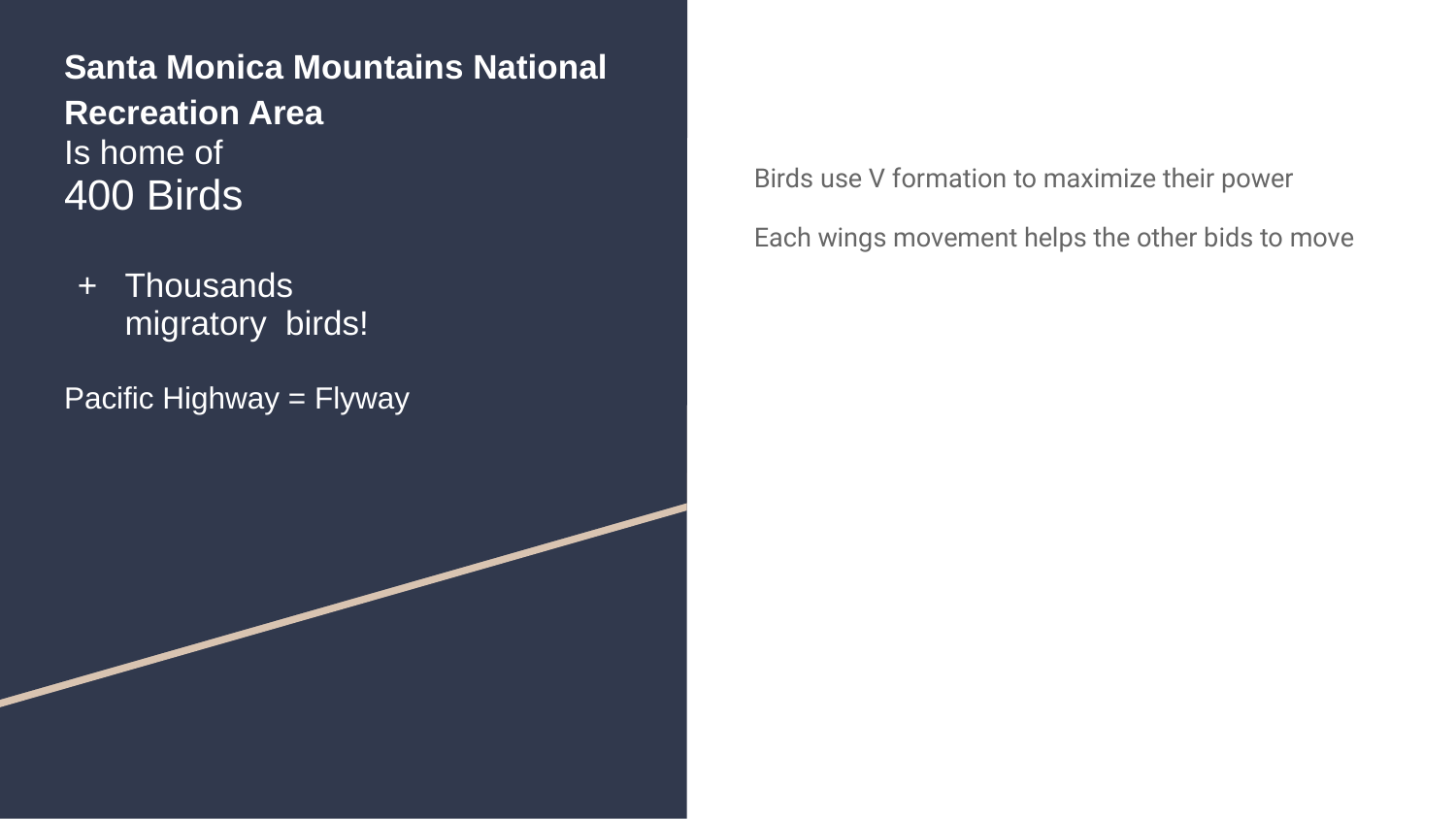

# Santa Monica Mountains National Recreation Area
Is home of
400 Birds

Thousands
migratory  birds!

Pacific Highway = Flyway

Birds use V formation to maximize their power
Each wings movement helps the other bids to move